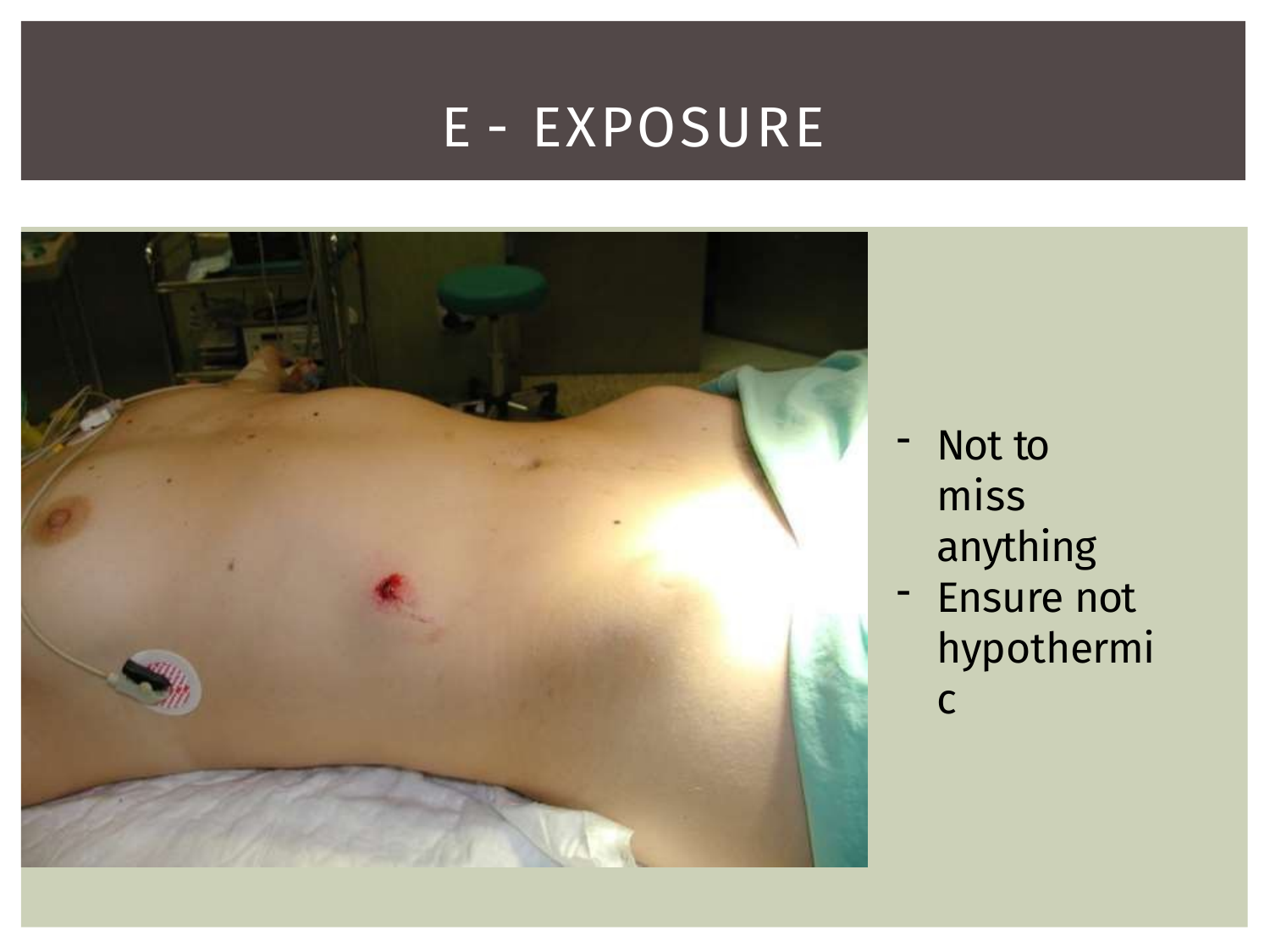

# E -  EXPOSURE

Not to miss  anything
Ensure not  hypothermic